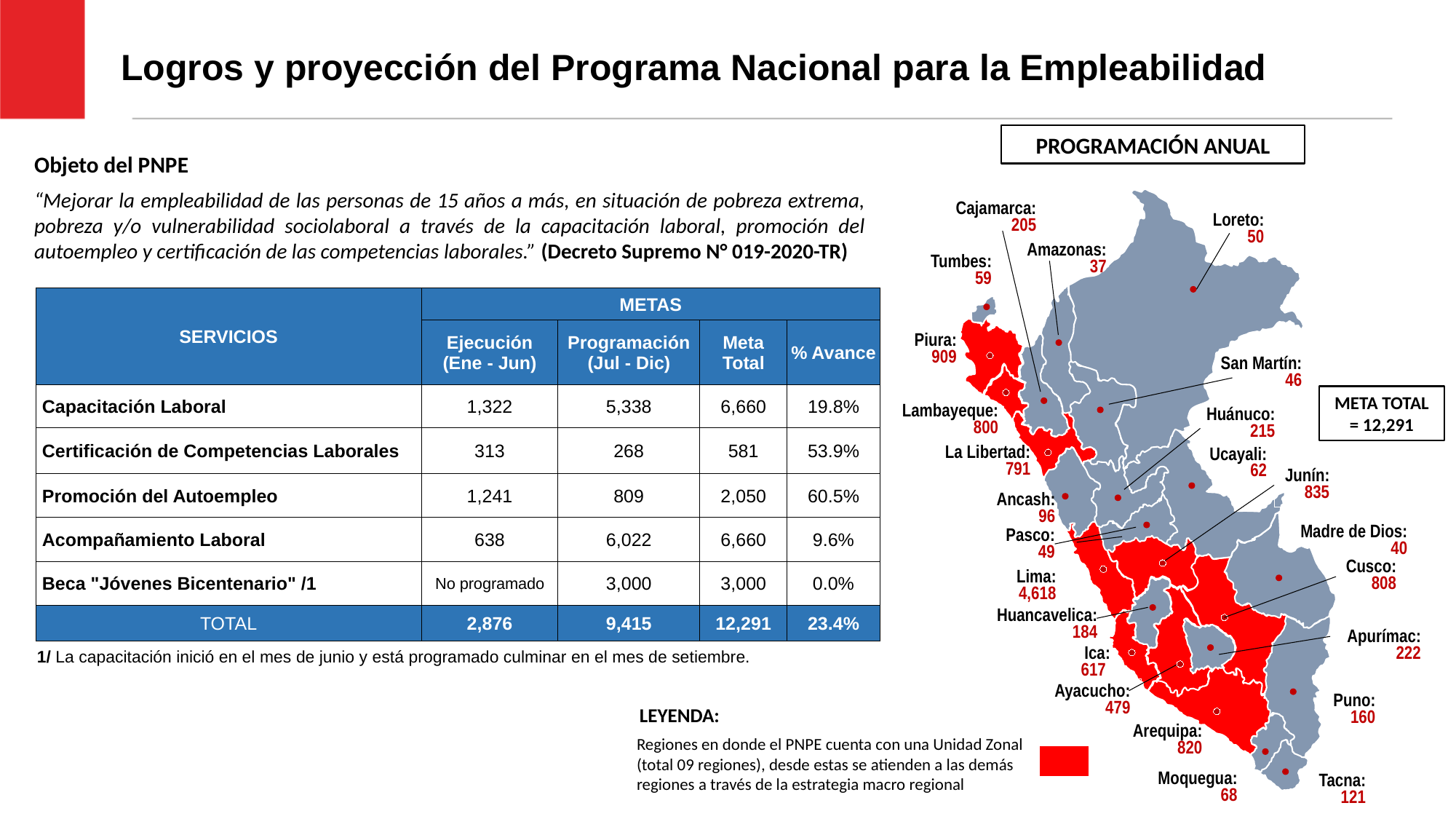

Logros y proyección del Programa Nacional para la Empleabilidad
PROGRAMACIÓN ANUAL
Objeto del PNPE

“Mejorar la empleabilidad de las personas de 15 años a más, en situación de pobreza extrema, pobreza y/o vulnerabilidad sociolaboral a través de la capacitación laboral, promoción del autoempleo y certificación de las competencias laborales.” (Decreto Supremo N° 019-2020-TR)

Cajamarca:
205
Loreto:
50
Amazonas:
37
Tumbes:
59

Piura:
909

San Martín:
46

Lambayeque:
800
Huánuco:
215

La Libertad:
791
Ucayali:
62

Junín:
835

Ancash:
96

Madre de Dios:
40

Pasco:
49

Cusco:
808

Lima:
4,618

Huancavelica:
184

Apurímac:
222
Ica:
617

Ayacucho:
479

Puno:
160

Arequipa:
820

Moquegua:
68
Tacna:
121

| SERVICIOS | METAS |  |  |  |
| --- | --- | --- | --- | --- |
|  | Ejecución (Ene - Jun) | Programación (Jul - Dic) | Meta Total | % Avance |
| Capacitación Laboral | 1,322 | 5,338 | 6,660 | 19.8% |
| Certificación de Competencias Laborales | 313 | 268 | 581 | 53.9% |
| Promoción del Autoempleo | 1,241 | 809 | 2,050 | 60.5% |
| Acompañamiento Laboral | 638 | 6,022 | 6,660 | 9.6% |
| Beca "Jóvenes Bicentenario" /1 | No programado | 3,000 | 3,000 | 0.0% |
| TOTAL | 2,876 | 9,415 | 12,291 | 23.4% |
| 1/ La capacitación inició en el mes de junio y está programado culminar en el mes de setiembre. |  |  |  |  |
META TOTAL = 12,291
LEYENDA:

Regiones en donde el PNPE cuenta con una Unidad Zonal (total 09 regiones), desde estas se atienden a las demás regiones a través de la estrategia macro regional